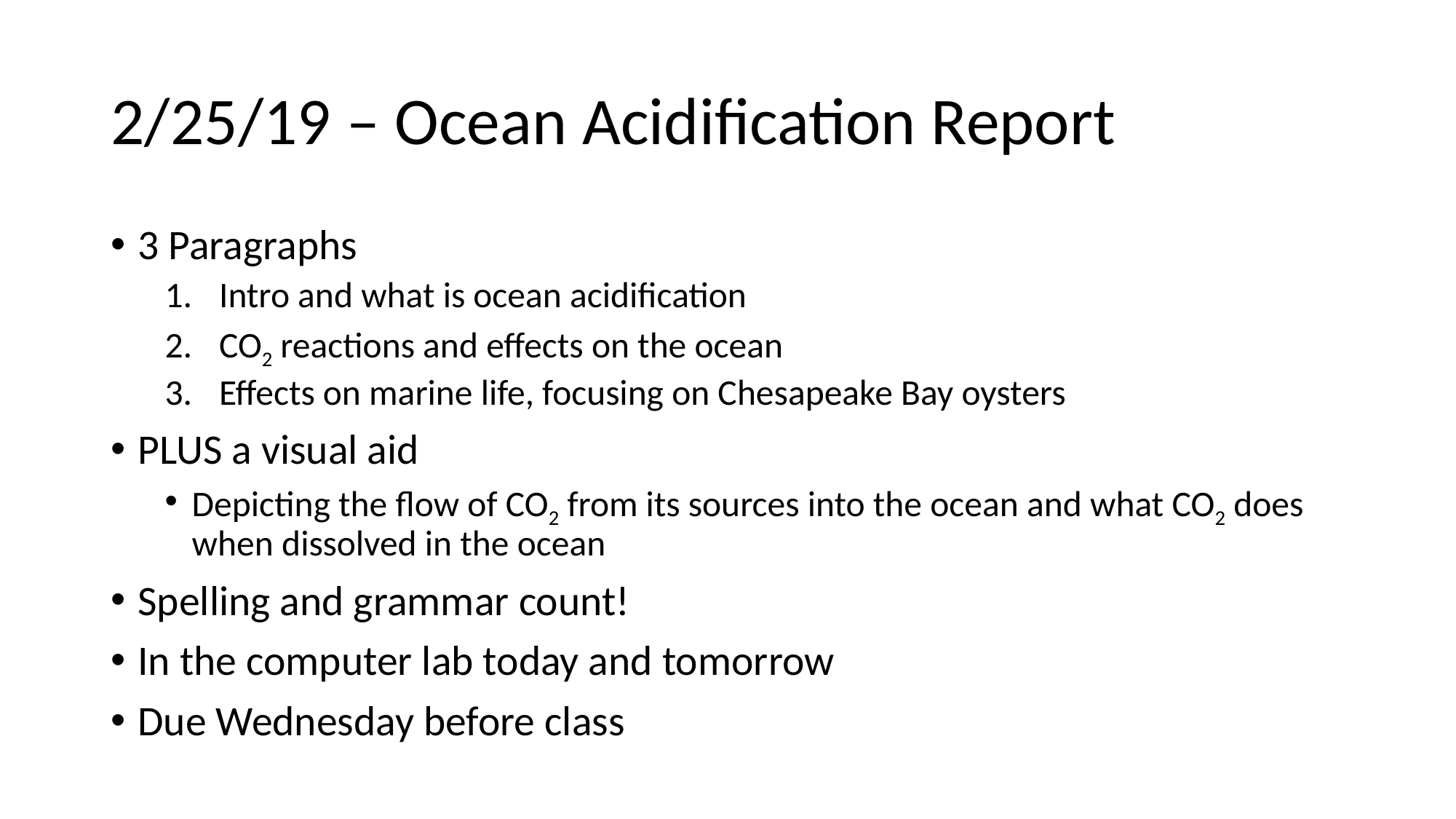

# 2/25/19 – Ocean Acidification Report
3 Paragraphs
Intro and what is ocean acidification
CO2 reactions and effects on the ocean
Effects on marine life, focusing on Chesapeake Bay oysters
PLUS a visual aid
Depicting the flow of CO2 from its sources into the ocean and what CO2 does when dissolved in the ocean
Spelling and grammar count!
In the computer lab today and tomorrow
Due Wednesday before class